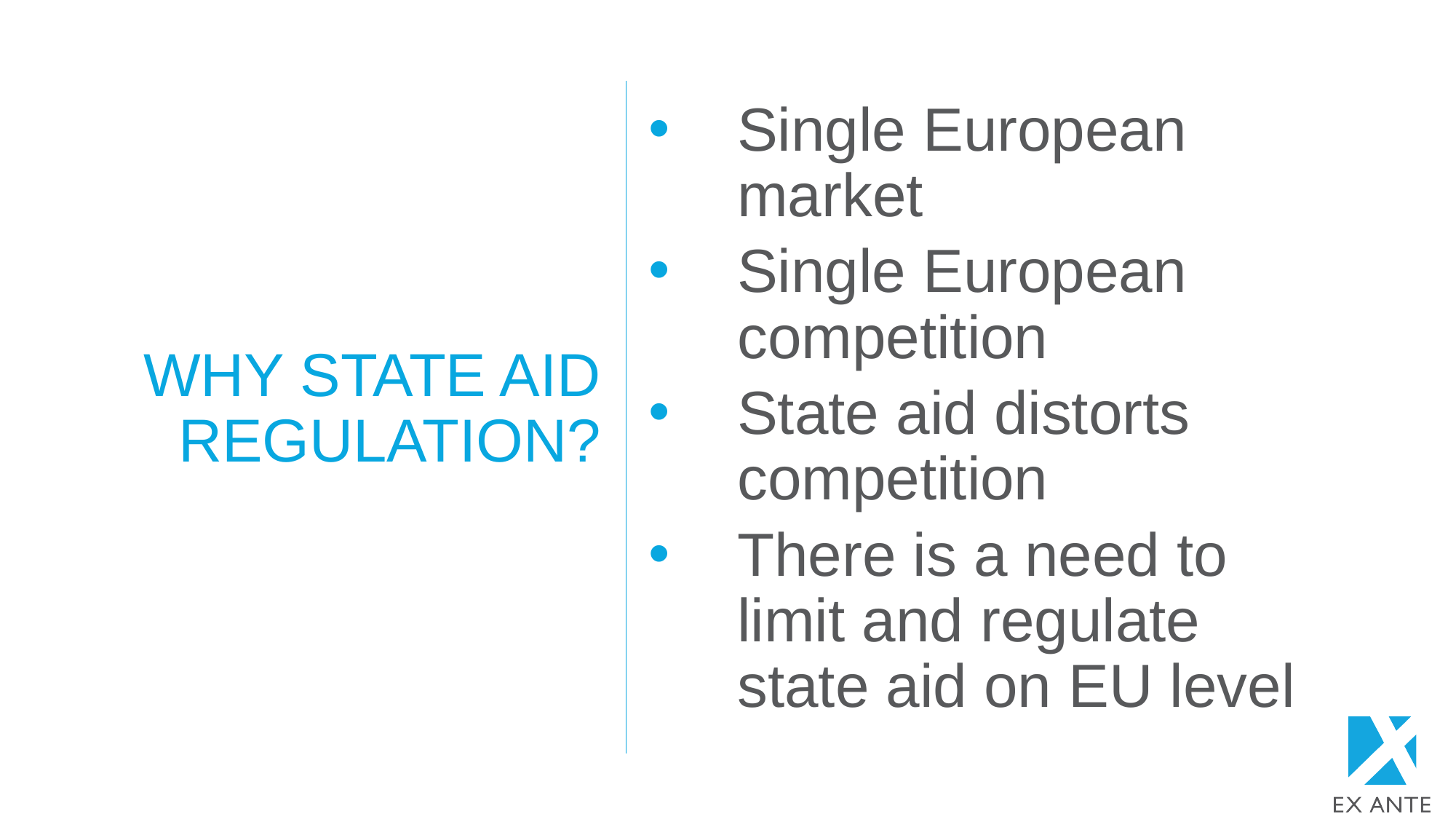

Single European market
Single European competition
State aid distorts competition
There is a need to limit and regulate state aid on EU level
# Why state aid regulation?